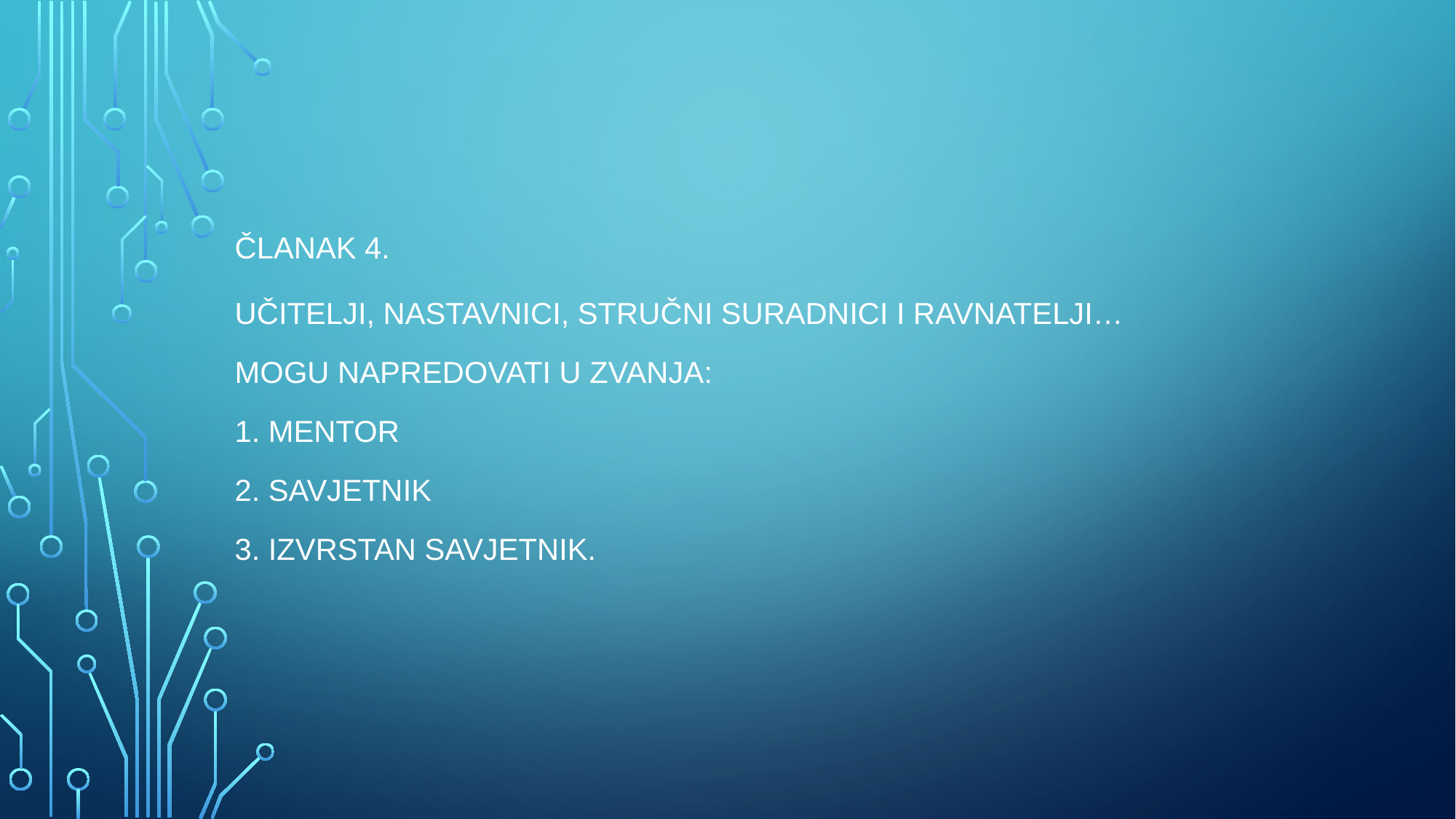

# Članak 4.
Učitelji, nastavnici, stručni suradnici i ravnatelji…
mogu napredovati u zvanja:
1. mentor
2. savjetnik
3. izvrstan savjetnik.